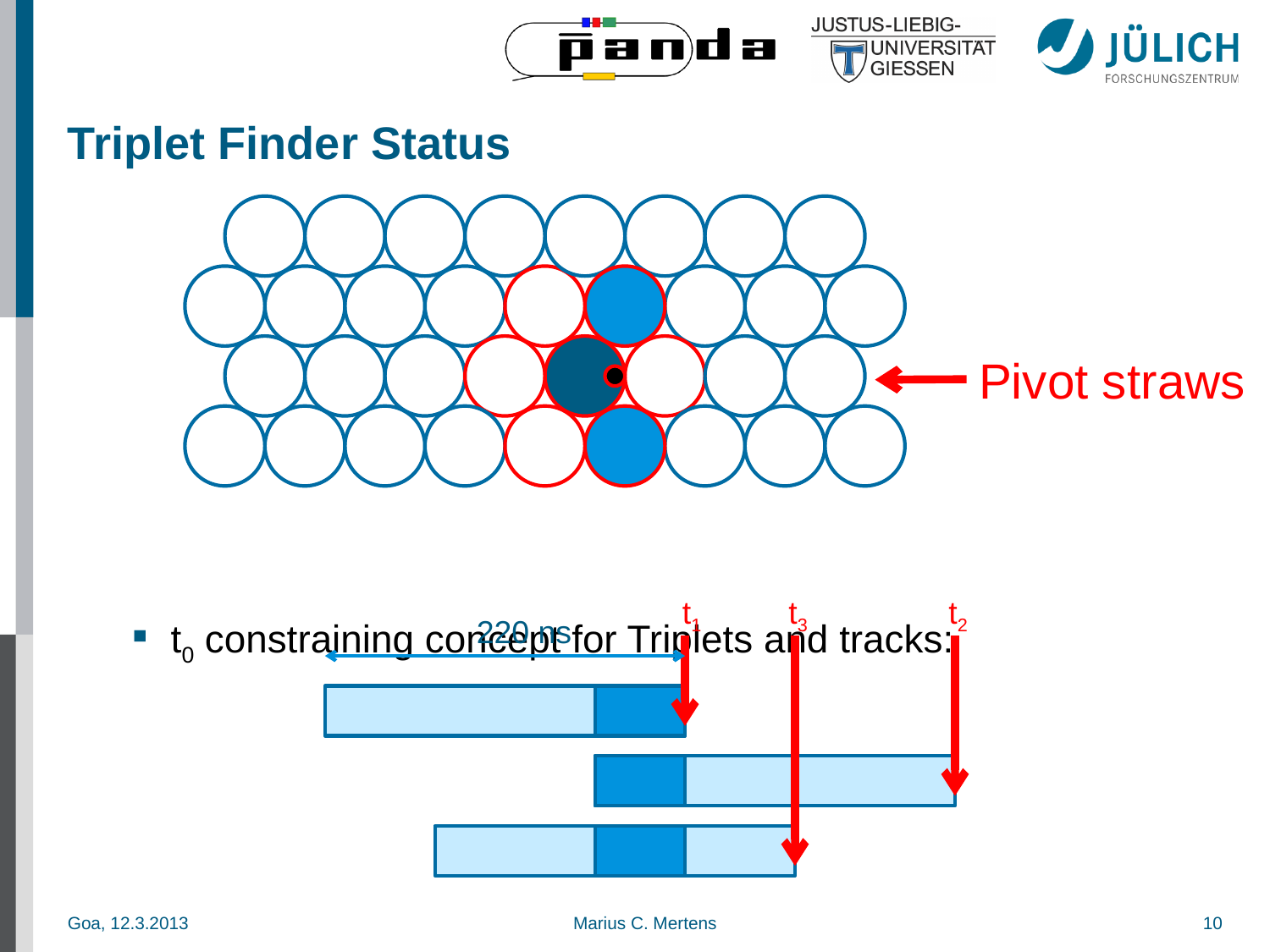

# Triplet Finder Status

t0 constraining concept for Triplets and tracks:

Pivot straws

t1
t3
t2
220 ns

Goa, 12.3.2013
Marius C. Mertens
10